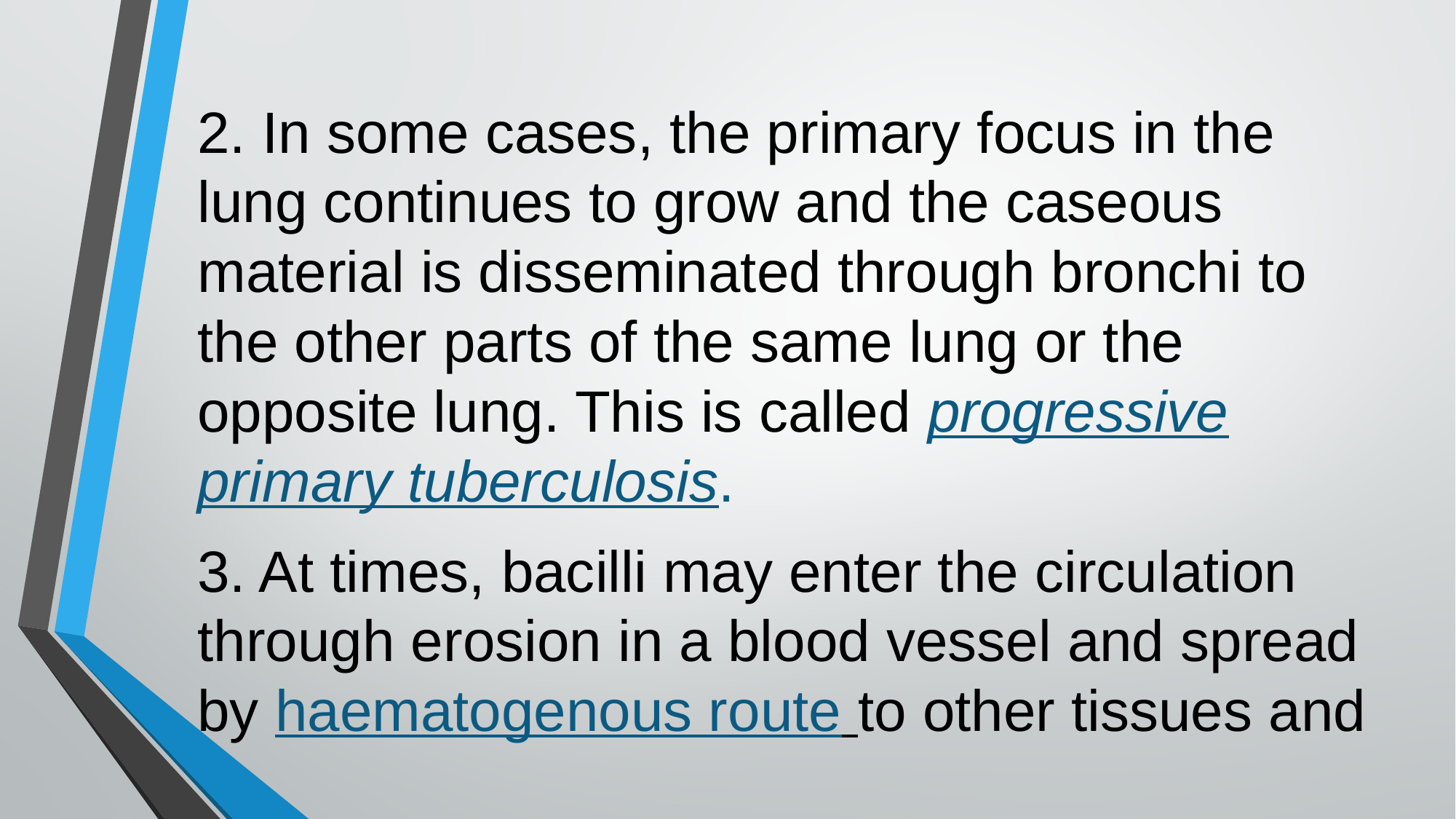

2. In some cases, the primary focus in the lung continues to grow and the caseous material is disseminated through bronchi to the other parts of the same lung or the opposite lung. This is called progressive primary tuberculosis.
3. At times, bacilli may enter the circulation through erosion in a blood vessel and spread by haematogenous route to other tissues and